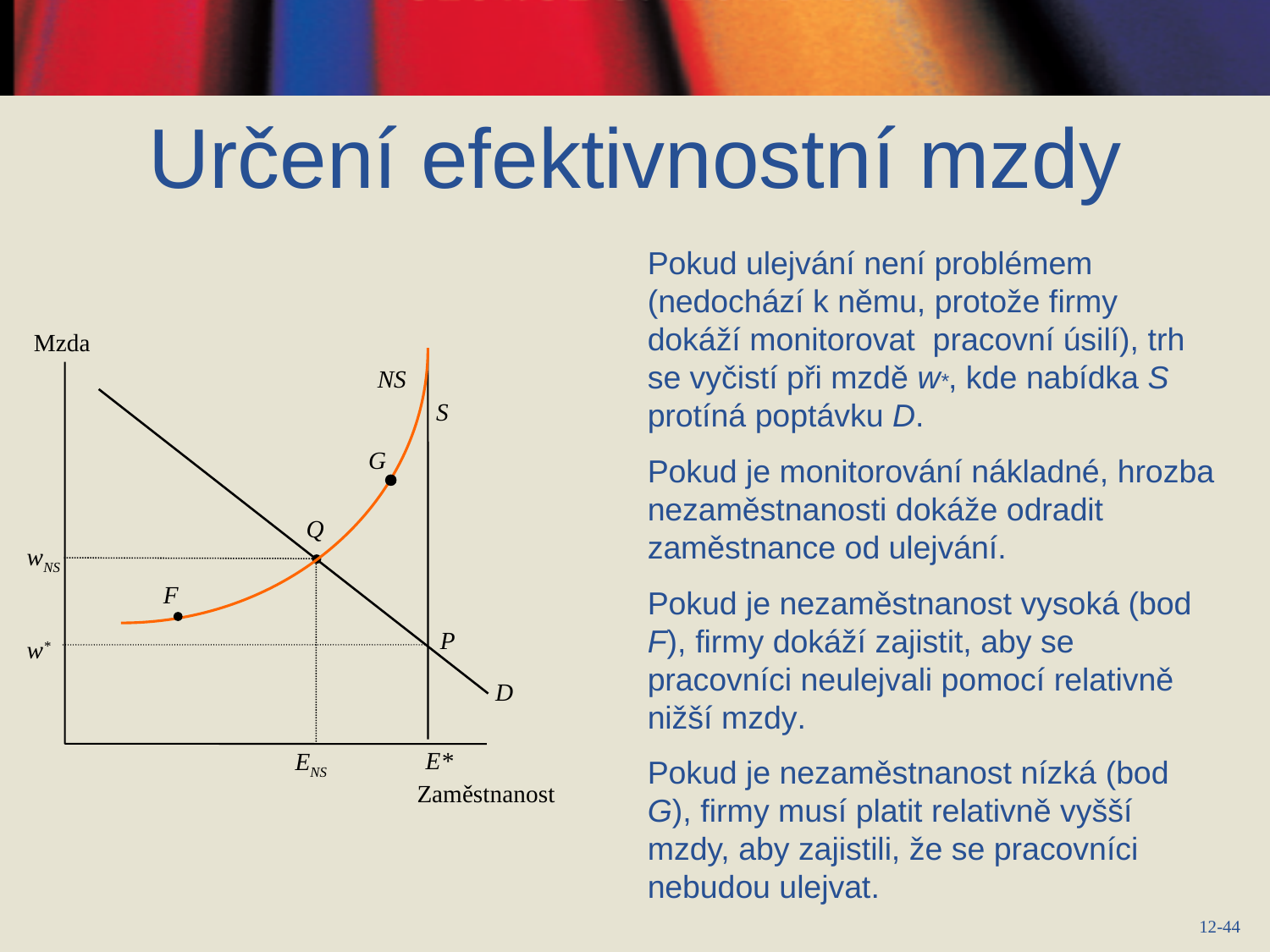

Určení efektivnostní mzdy
Pokud ulejvání není problémem (nedochází k němu, protože firmy dokáží monitorovat  pracovní úsilí), trh se vyčistí při mzdě w*, kde nabídka S protíná poptávku D.
Pokud je monitorování nákladné, hrozba nezaměstnanosti dokáže odradit zaměstnance od ulejvání.
Pokud je nezaměstnanost vysoká (bod F), firmy dokáží zajistit, aby se pracovníci neulejvali pomocí relativně nižší mzdy.
Pokud je nezaměstnanost nízká (bod G), firmy musí platit relativně vyšší mzdy, aby zajistili, že se pracovníci nebudou ulejvat.
Mzda

NS

S
G

Q
wNS

F

P
w*

D

E*
ENS
Zaměstnanost